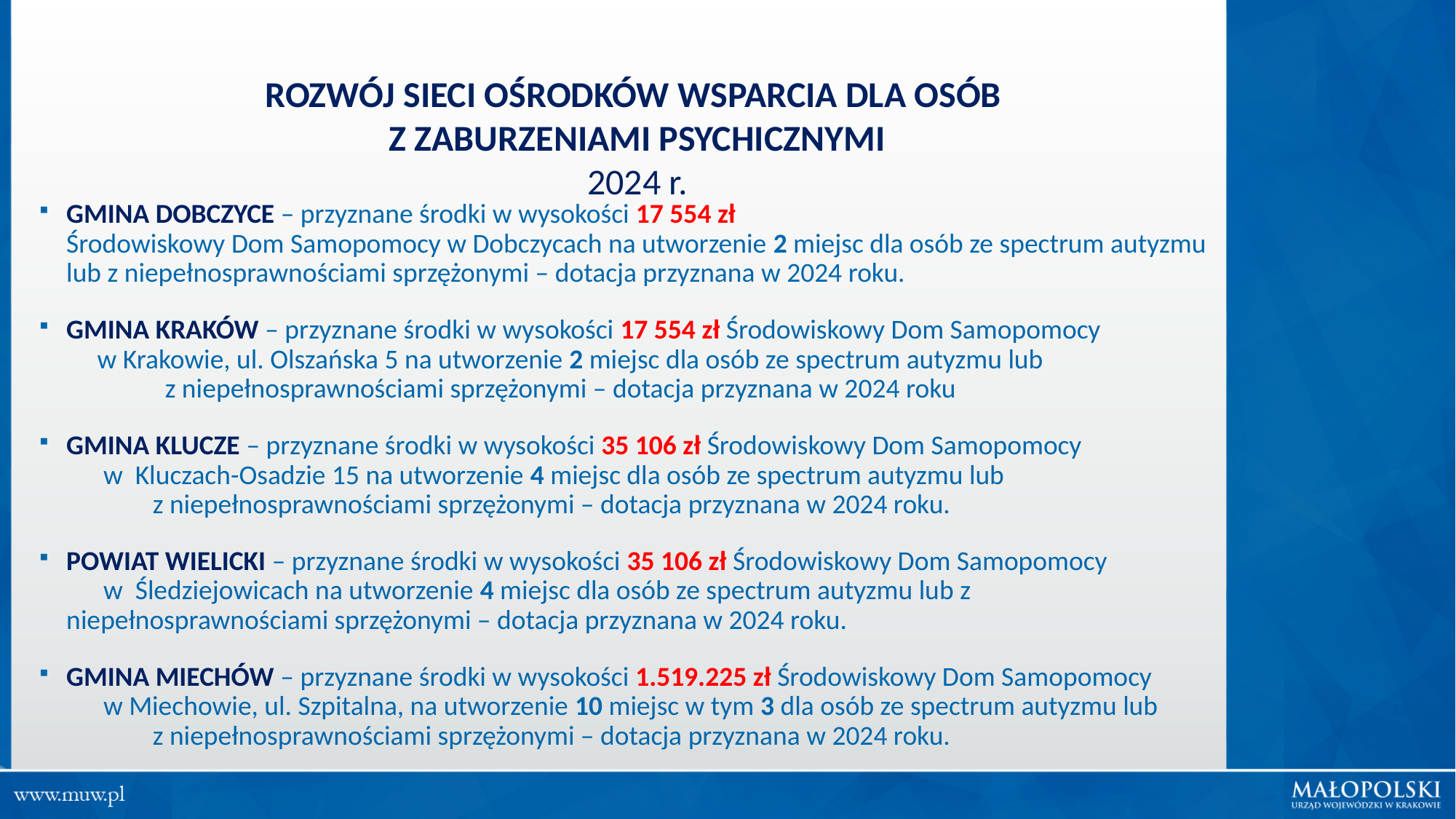

ROZWÓJ SIECI OŚRODKÓW WSPARCIA DLA OSÓB
Z ZABURZENIAMI PSYCHICZNYMI
2024 r.

GMINA DOBCZYCE – przyznane środki w wysokości 17 554 zł                                                                     Środowiskowy Dom Samopomocy w Dobczycach na utworzenie 2 miejsc dla osób ze spectrum autyzmu lub z niepełnosprawnościami sprzężonymi – dotacja przyznana w 2024 roku.
GMINA KRAKÓW – przyznane środki w wysokości 17 554 zł Środowiskowy Dom Samopomocy                        w Krakowie, ul. Olszańska 5 na utworzenie 2 miejsc dla osób ze spectrum autyzmu lub                                            z niepełnosprawnościami sprzężonymi – dotacja przyznana w 2024 roku
GMINA KLUCZE – przyznane środki w wysokości 35 106 zł Środowiskowy Dom Samopomocy                            w  Kluczach-Osadzie 15 na utworzenie 4 miejsc dla osób ze spectrum autyzmu lub                                                 z niepełnosprawnościami sprzężonymi – dotacja przyznana w 2024 roku.
POWIAT WIELICKI – przyznane środki w wysokości 35 106 zł Środowiskowy Dom Samopomocy                        w  Śledziejowicach na utworzenie 4 miejsc dla osób ze spectrum autyzmu lub z niepełnosprawnościami sprzężonymi – dotacja przyznana w 2024 roku.
GMINA MIECHÓW – przyznane środki w wysokości 1.519.225 zł Środowiskowy Dom Samopomocy                 w Miechowie, ul. Szpitalna, na utworzenie 10 miejsc w tym 3 dla osób ze spectrum autyzmu lub                        z niepełnosprawnościami sprzężonymi – dotacja przyznana w 2024 roku.